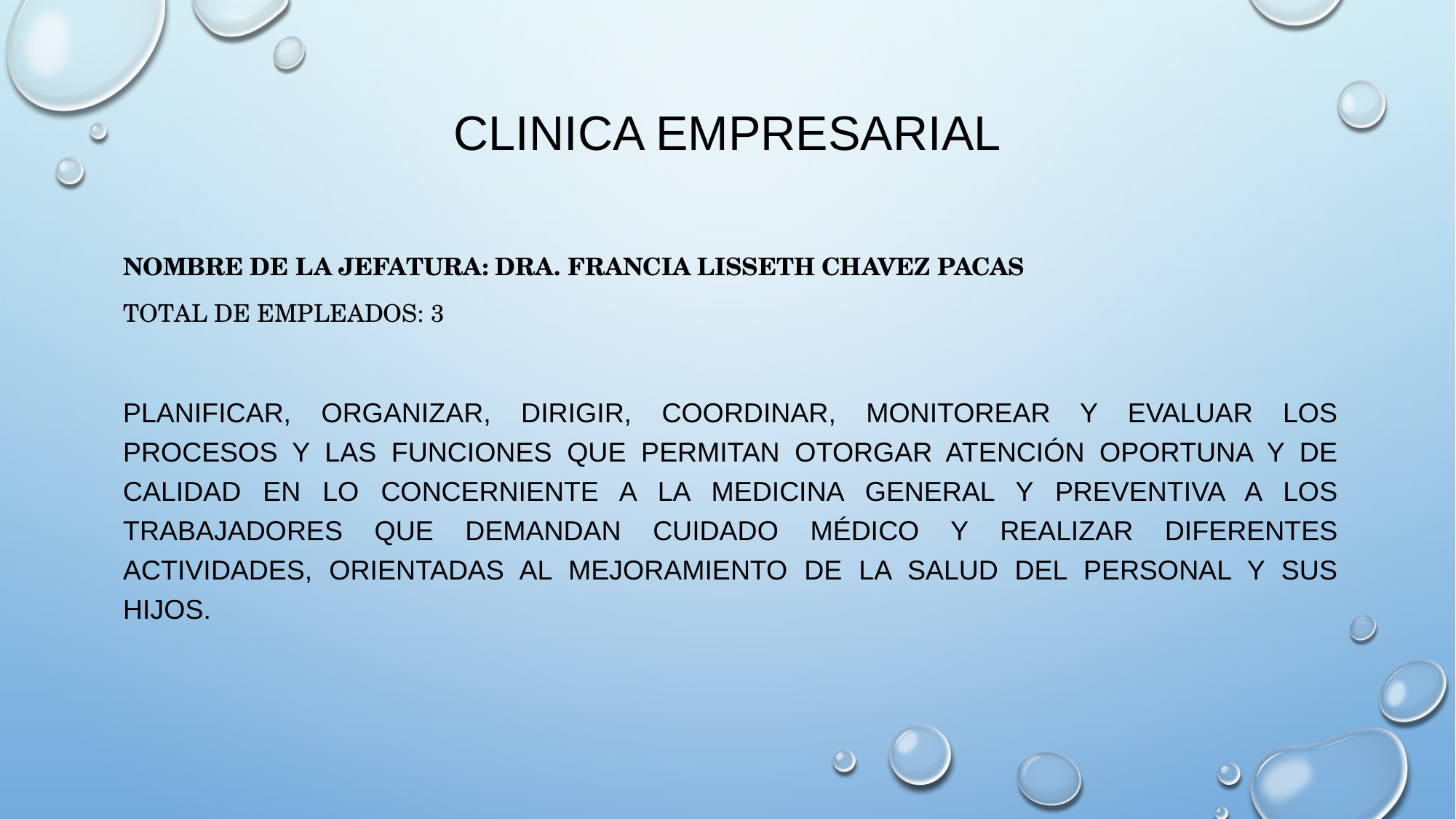

# CLINICA EMPRESARIAL
Nombre de la Jefatura: Dra. Francia Lisseth chavez pacas
Total de Empleados: 3

Planificar, organizar, dirigir, coordinar, monitorear y evaluar los procesos y las funciones que permitan otorgar atención oportuna y de calidad en lo concerniente a la medicina general y preventiva a los trabajadores que demandan cuidado médico y realizar diferentes actividades, orientadas al mejoramiento de la salud del personal y sus hijos.